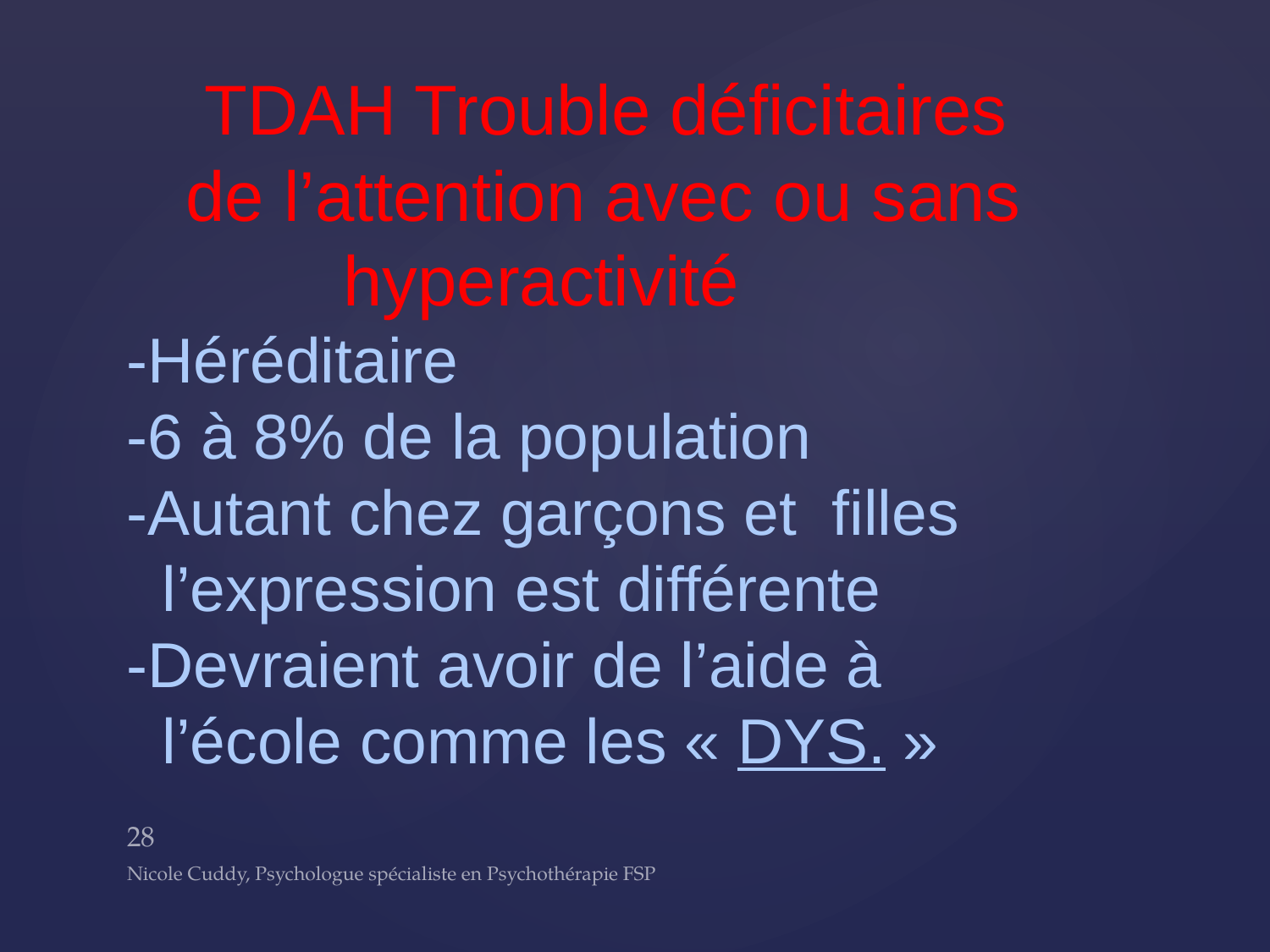

TDAH Trouble déficitaires
   de l’attention avec ou sans
           hyperactivité
-Héréditaire
-6 à 8% de la population
-Autant chez garçons et  filles
  l’expression est différente
-Devraient avoir de l’aide à
  l’école comme les « DYS. »
28
Nicole Cuddy, Psychologue spécialiste en Psychothérapie FSP